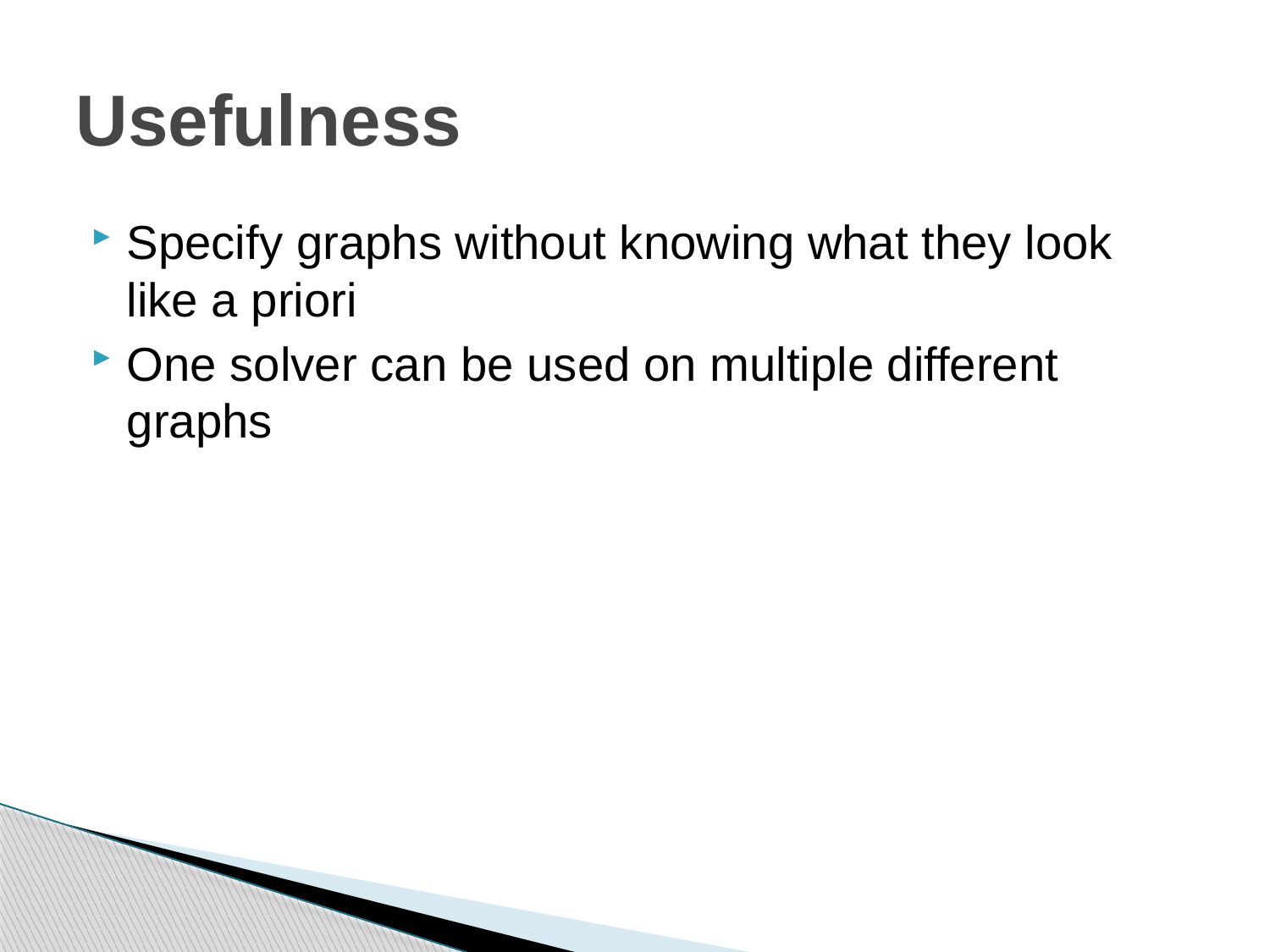

# Usefulness
Specify graphs without knowing what they look like a priori
One solver can be used on multiple different graphs